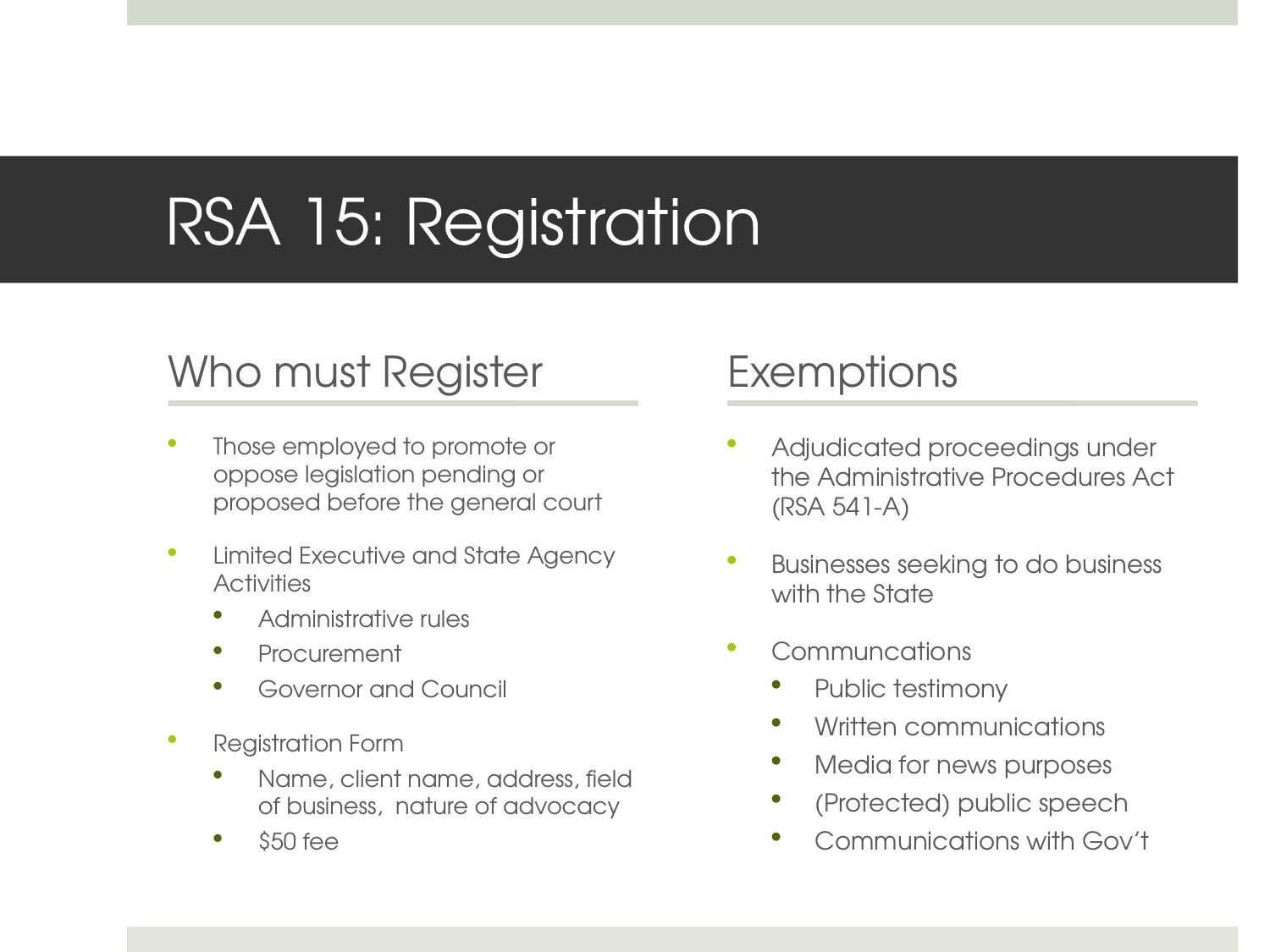

# RSA 15: Registration
Who must Register
Exemptions
Those employed to promote or oppose legislation pending or proposed before the general court
Limited Executive and State Agency Activities
Administrative rules
Procurement
Governor and Council
Registration Form
Name, client name, address, field of business,  nature of advocacy
$50 fee
Adjudicated proceedings under the Administrative Procedures Act (RSA 541-A)
Businesses seeking to do business with the State
Communcations
Public testimony
Written communications
Media for news purposes
(Protected) public speech
Communications with Gov’t